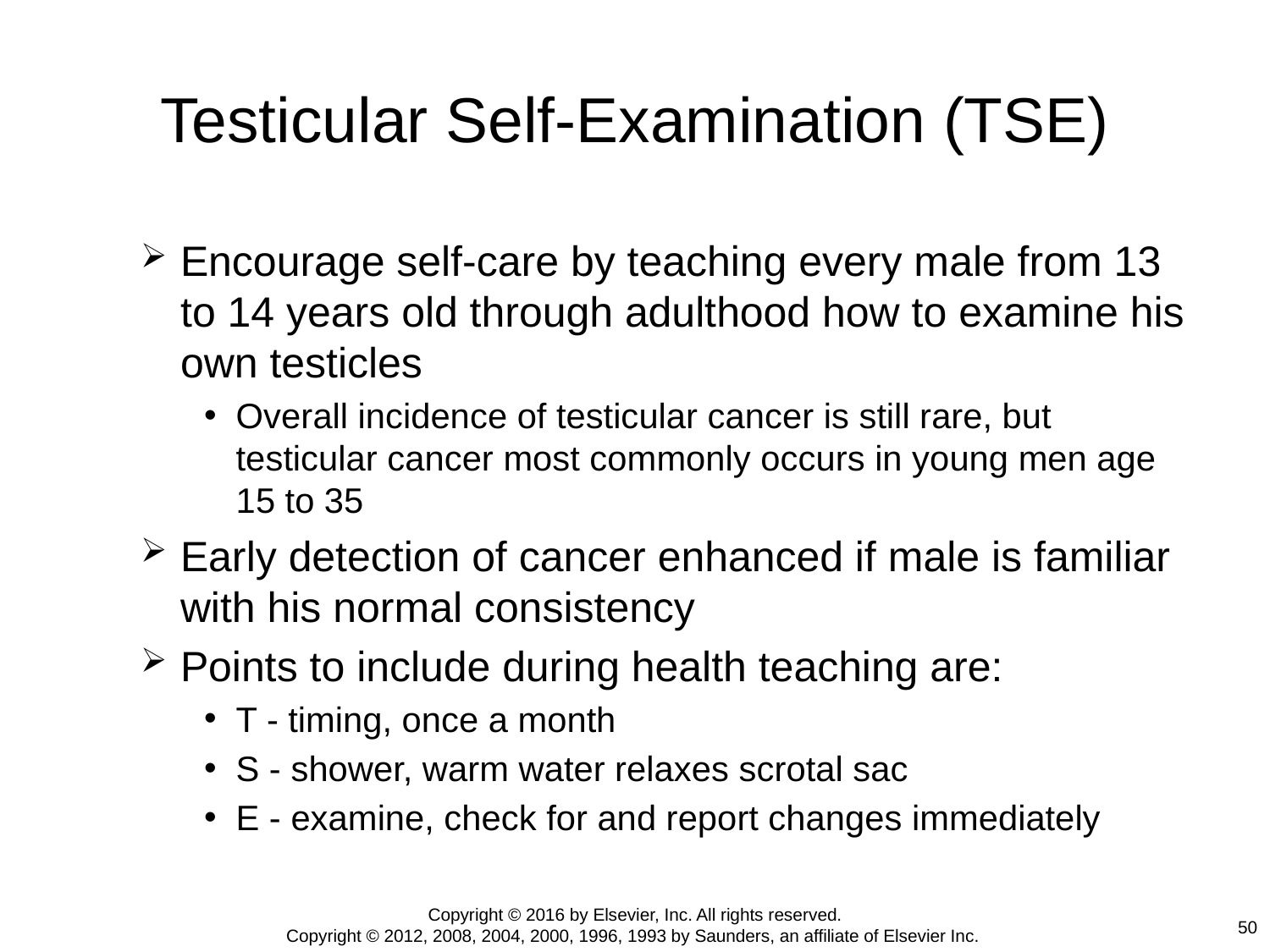

# Testicular Self-Examination (TSE)
Encourage self-care by teaching every male from 13 to 14 years old through adulthood how to examine his own testicles
Overall incidence of testicular cancer is still rare, but testicular cancer most commonly occurs in young men age 15 to 35
Early detection of cancer enhanced if male is familiar with his normal consistency
Points to include during health teaching are:
T - timing, once a month
S - shower, warm water relaxes scrotal sac
E - examine, check for and report changes immediately

Copyright © 2016 by Elsevier, Inc. All rights reserved.
Copyright © 2012, 2008, 2004, 2000, 1996, 1993 by Saunders, an affiliate of Elsevier Inc.
50